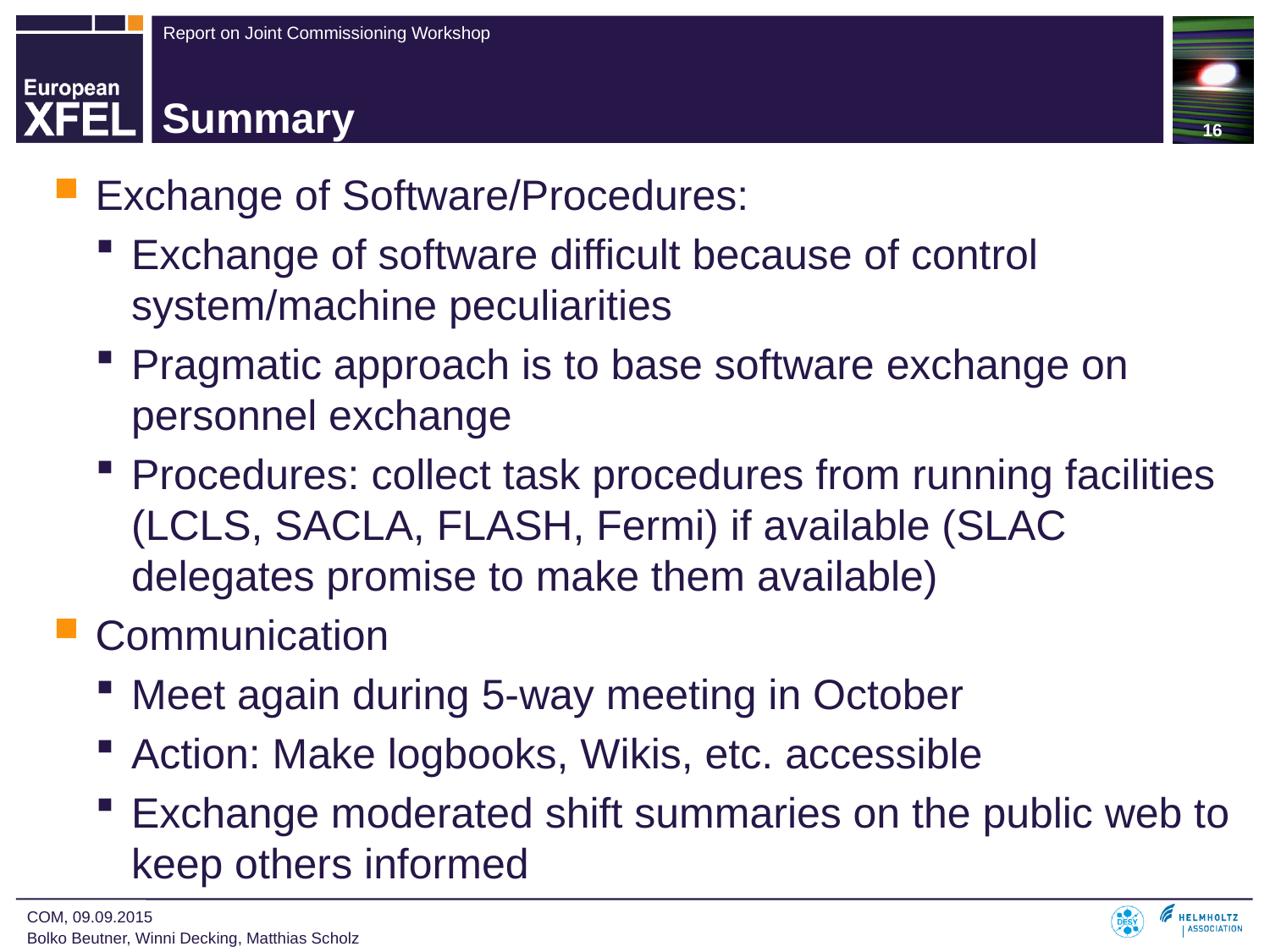

16
# Summary
Exchange of Software/Procedures:
Exchange of software difficult because of control system/machine peculiarities
Pragmatic approach is to base software exchange on personnel exchange
Procedures: collect task procedures from running facilities (LCLS, SACLA, FLASH, Fermi) if available (SLAC delegates promise to make them available)
Communication
Meet again during 5-way meeting in October
Action: Make logbooks, Wikis, etc. accessible
Exchange moderated shift summaries on the public web to keep others informed